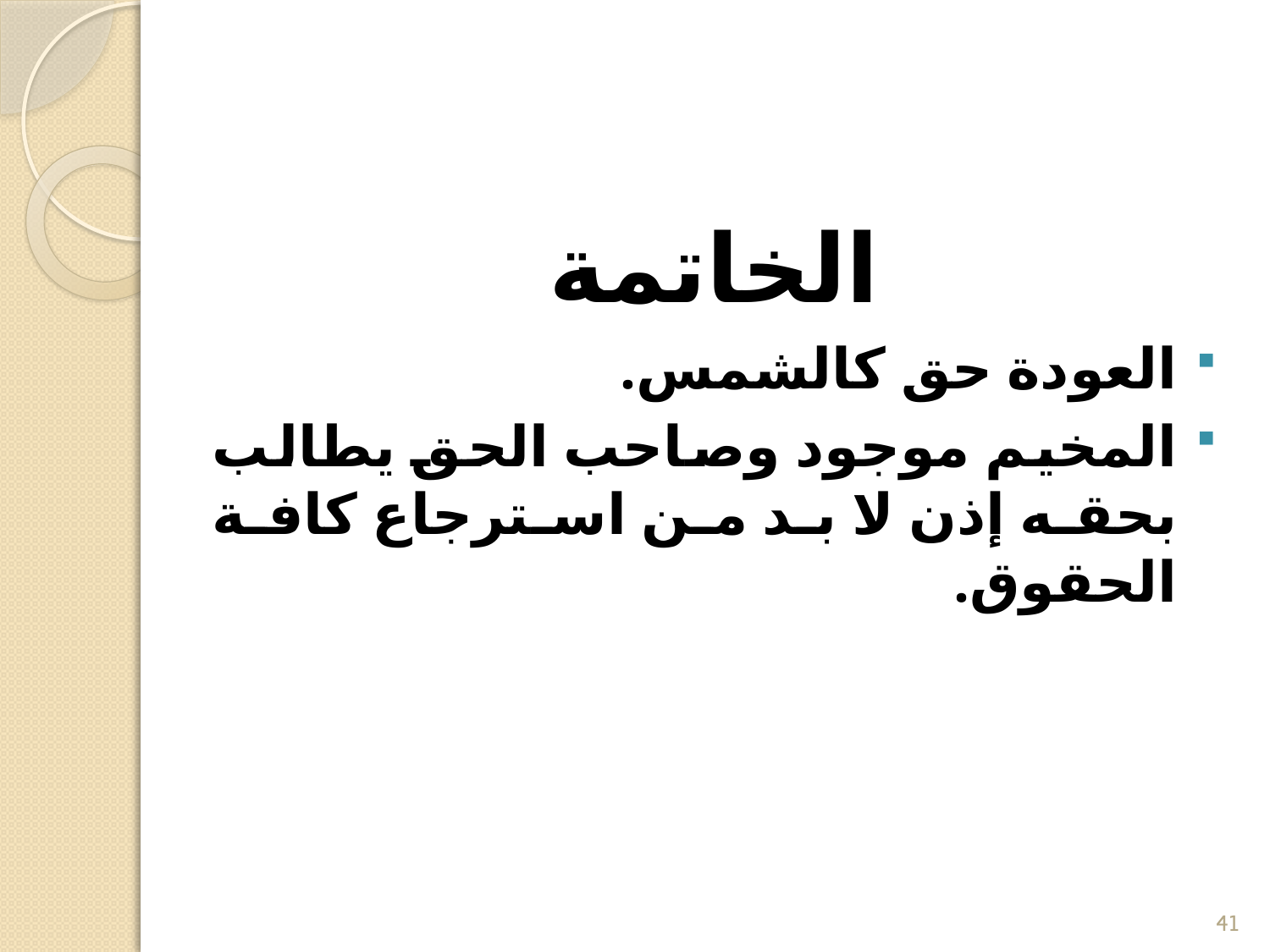

الخاتمة
العودة حق كالشمس.
المخيم موجود وصاحب الحق يطالب بحقه إذن لا بد من استرجاع كافة الحقوق.
41